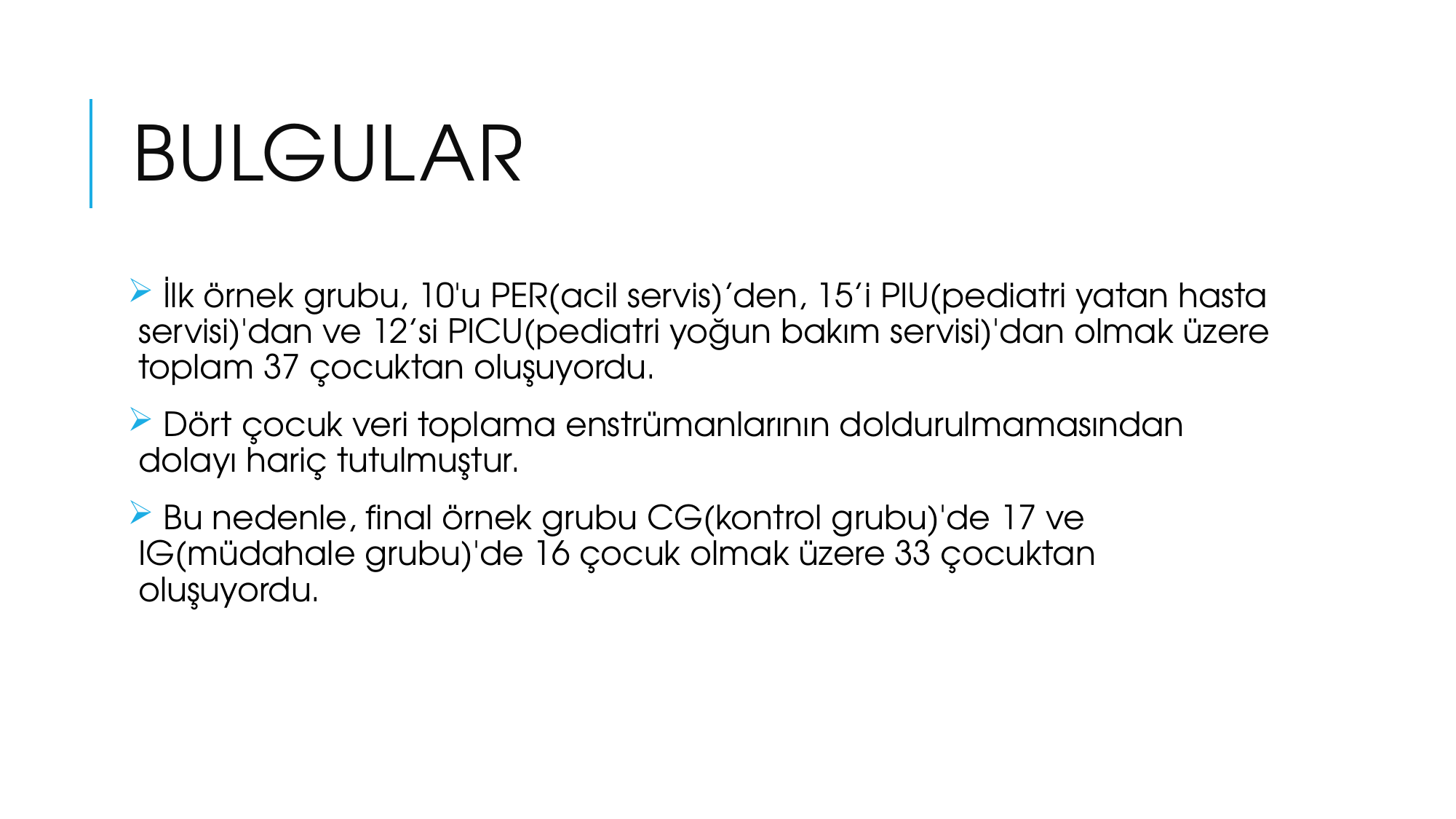

# BULGULAR
 İlk örnek grubu, 10'u PER(acil servis)’den, 15’i PIU(pediatri yatan hasta servisi)'dan ve 12’si PICU(pediatri yoğun bakım servisi)'dan olmak üzere toplam 37 çocuktan oluşuyordu.
 Dört çocuk veri toplama enstrümanlarının doldurulmamasından dolayı hariç tutulmuştur.
 Bu nedenle, final örnek grubu CG(kontrol grubu)'de 17 ve IG(müdahale grubu)'de 16 çocuk olmak üzere 33 çocuktan oluşuyordu.